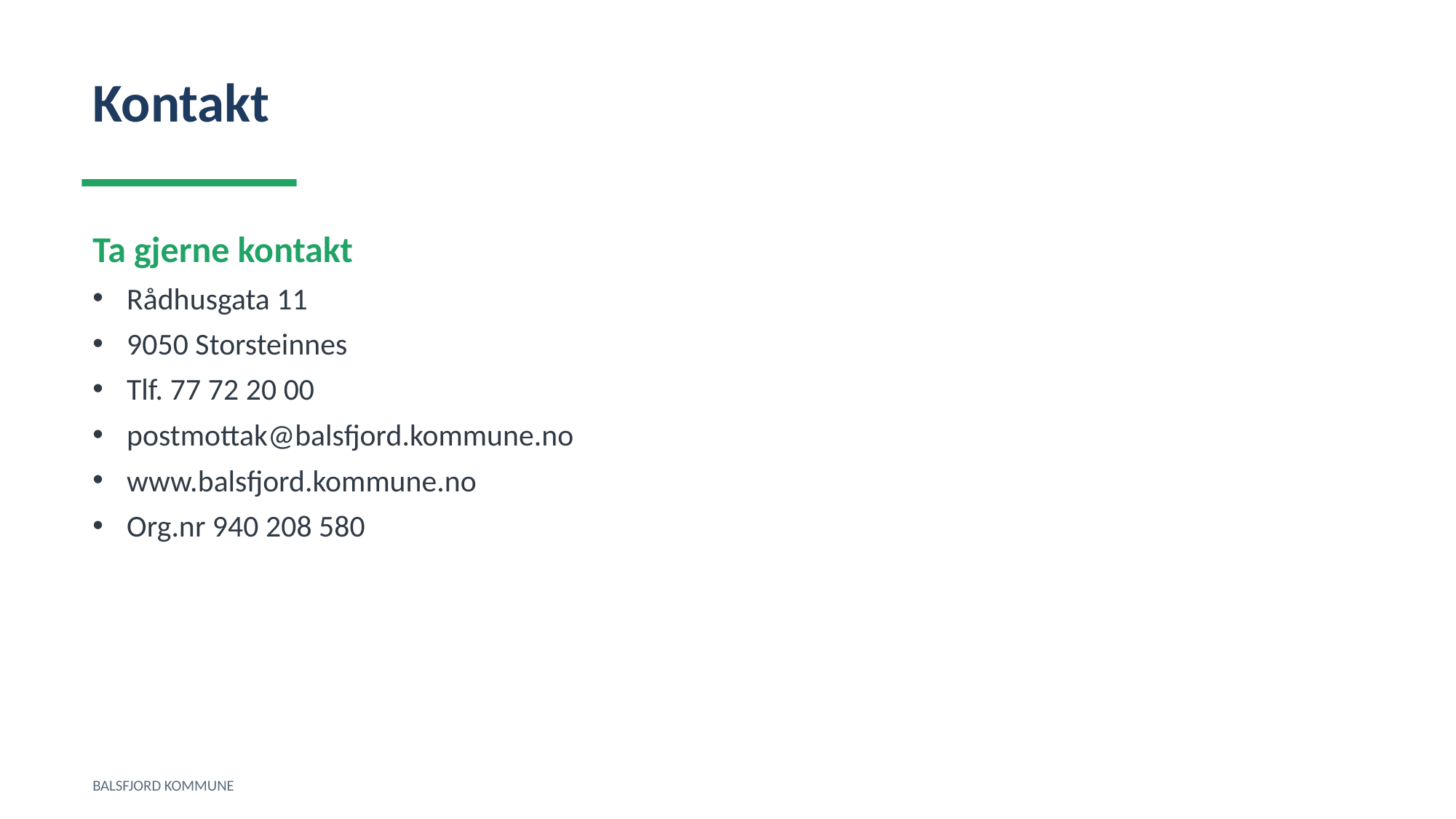

Kontakt

Ta gjerne kontakt
Rådhusgata 11
9050 Storsteinnes
Tlf. 77 72 20 00
postmottak@balsfjord.kommune.no
www.balsfjord.kommune.no
Org.nr 940 208 580
BALSFJORD KOMMUNE